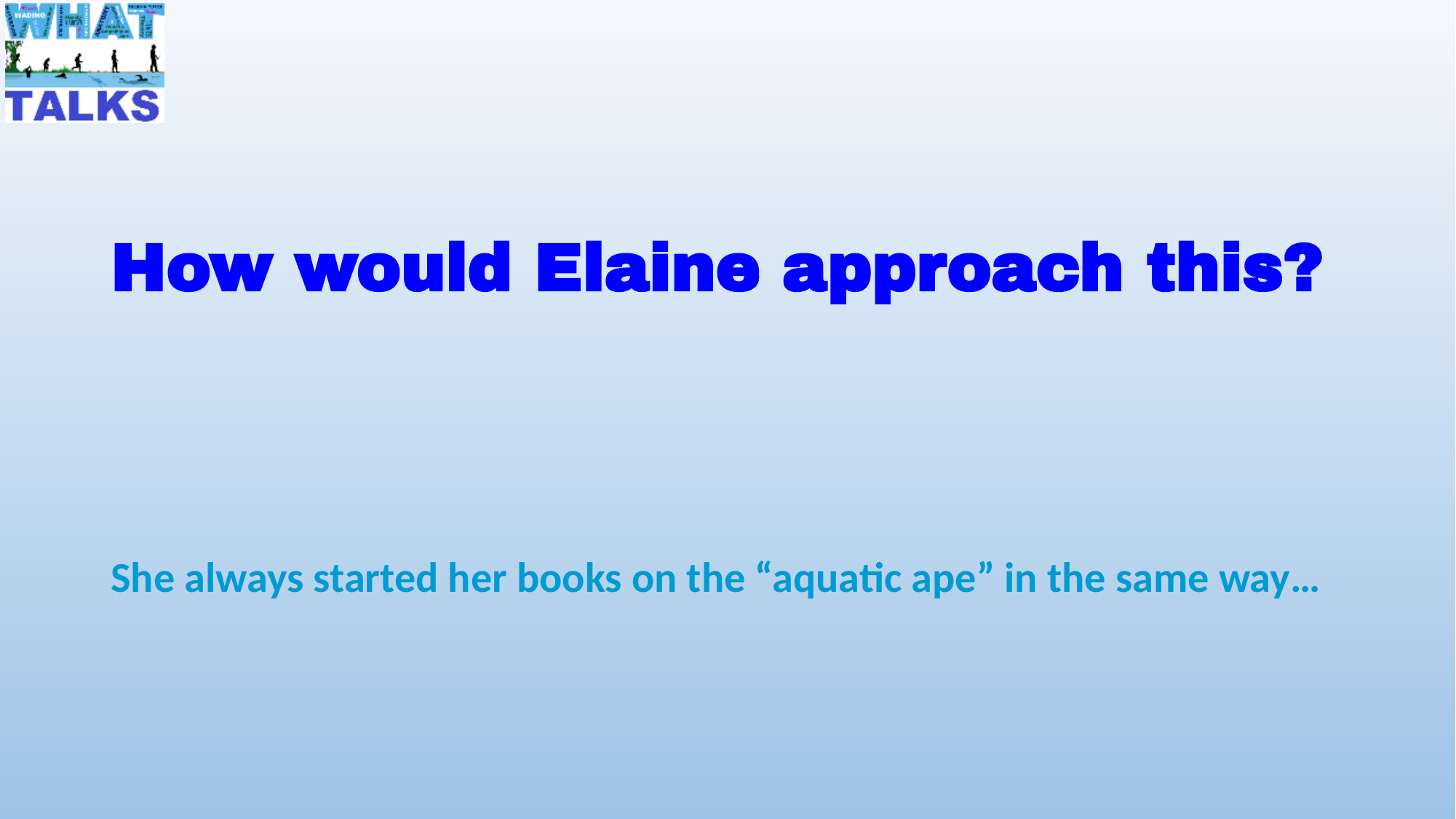

# How would Elaine approach this?
She always started her books on the “aquatic ape” in the same way…